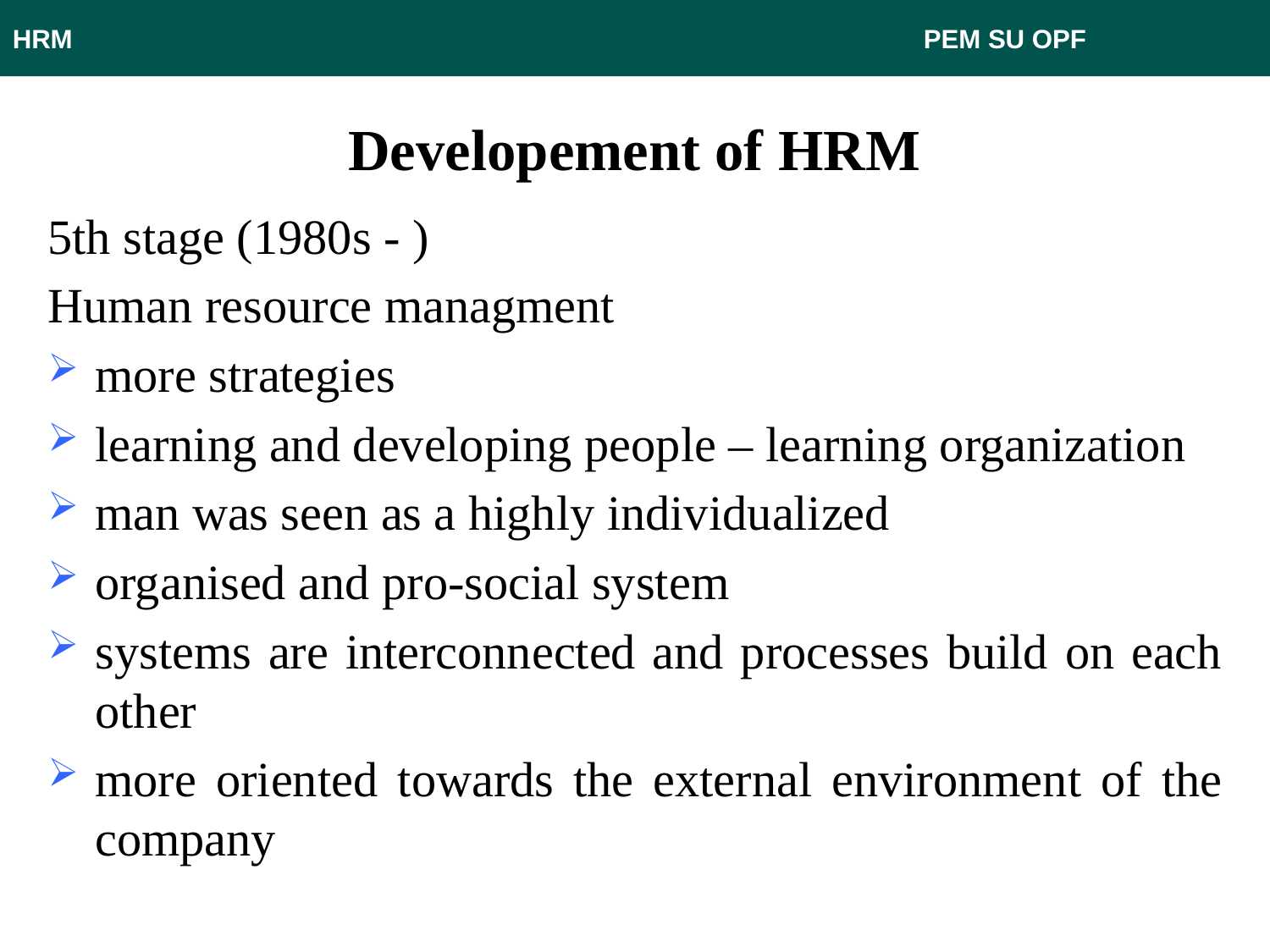

HRM 							   PEM SU OPF
# Developement of HRM
5th stage (1980s - )
Human resource managment
more strategies
learning and developing people – learning organization
man was seen as a highly individualized
organised and pro-social system
systems are interconnected and processes build on each other
more oriented towards the external environment of the company